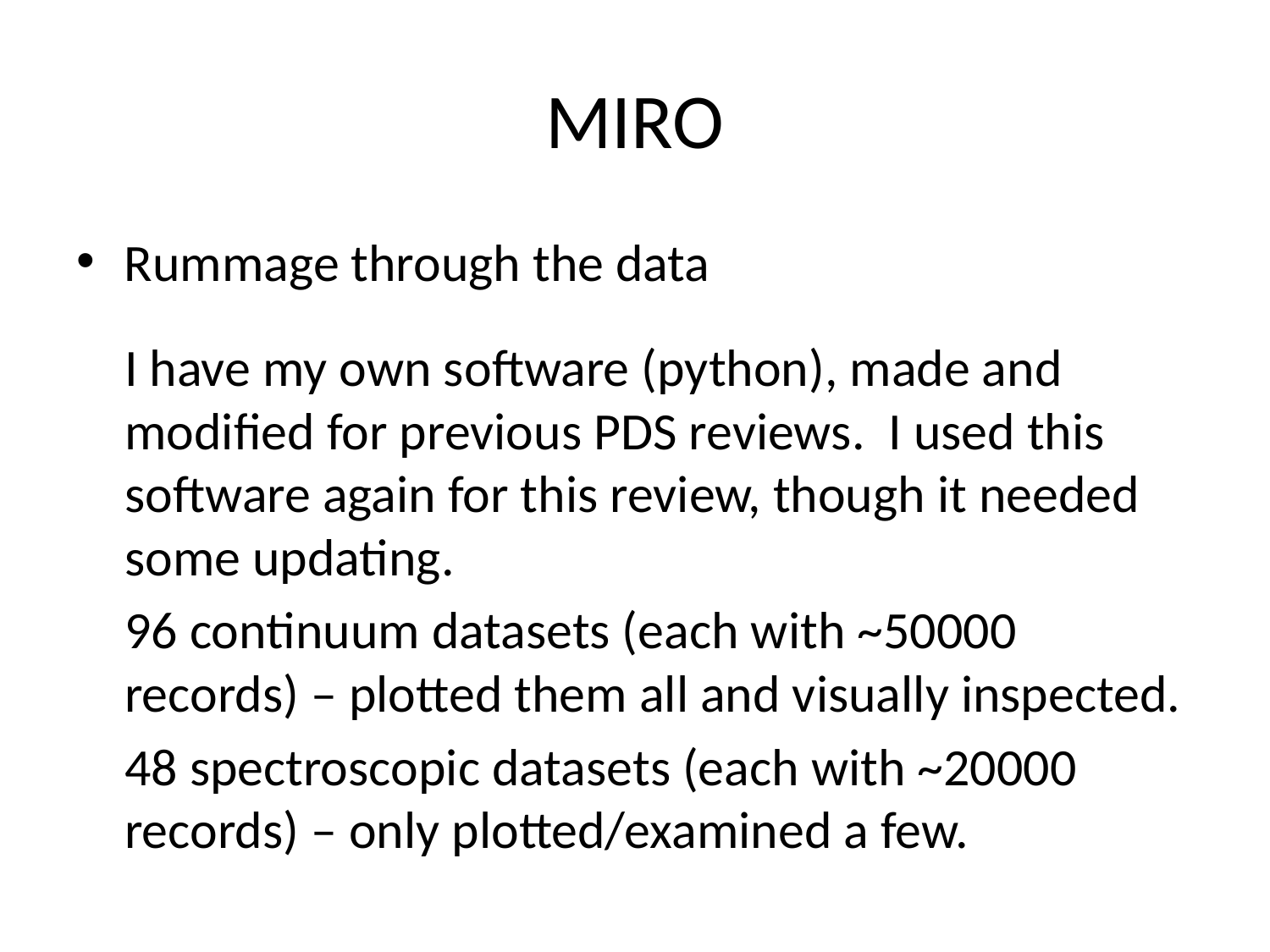

# MIRO
Rummage through the data

I have my own software (python), made and modified for previous PDS reviews.  I used this software again for this review, though it needed some updating.
96 continuum datasets (each with ~50000 records) – plotted them all and visually inspected.
48 spectroscopic datasets (each with ~20000 records) – only plotted/examined a few.